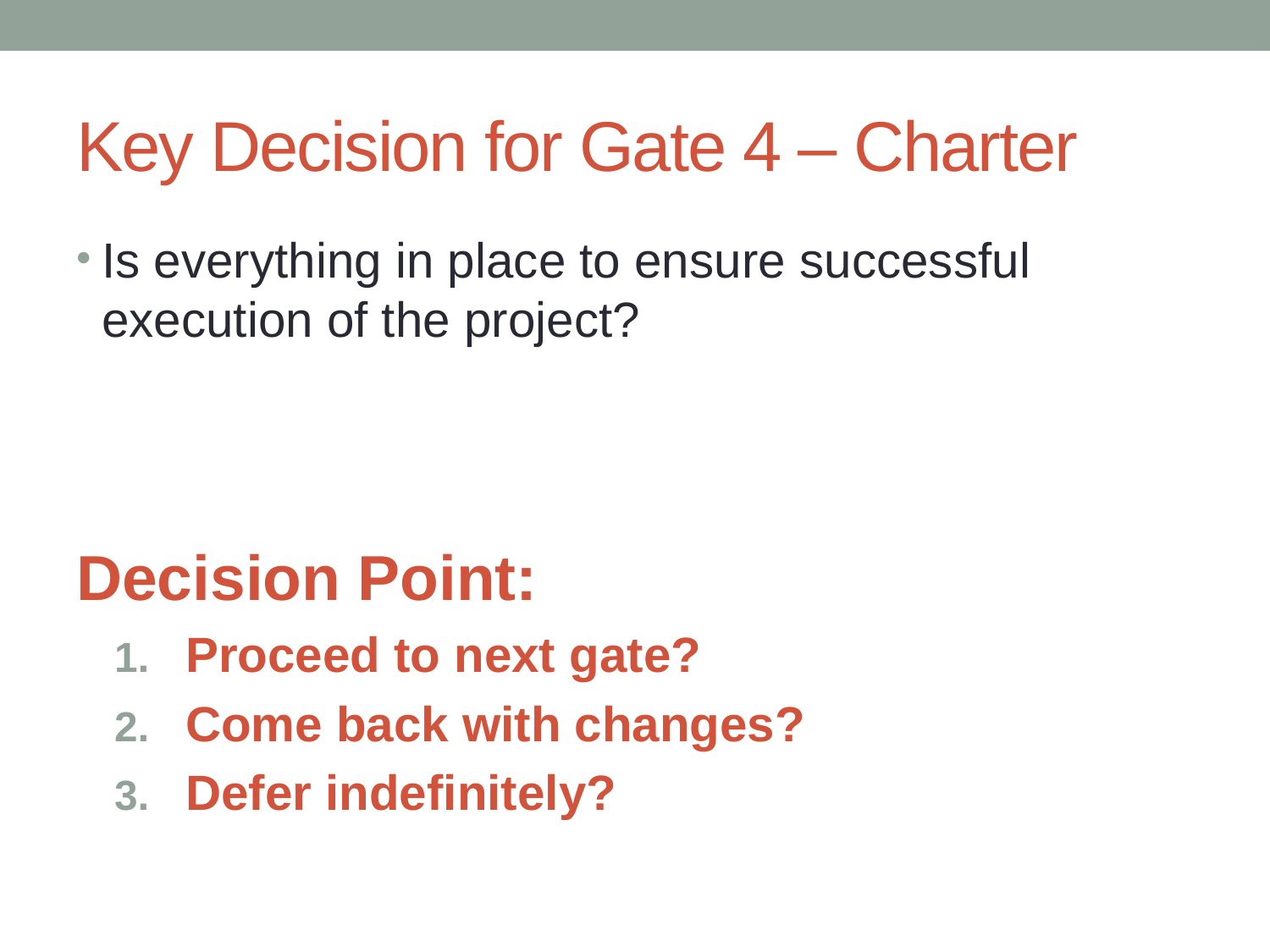

# Key Decision for Gate 4 – Charter
Is everything in place to ensure successful execution of the project?

Decision Point:
Proceed to next gate?
Come back with changes?
Defer indefinitely?